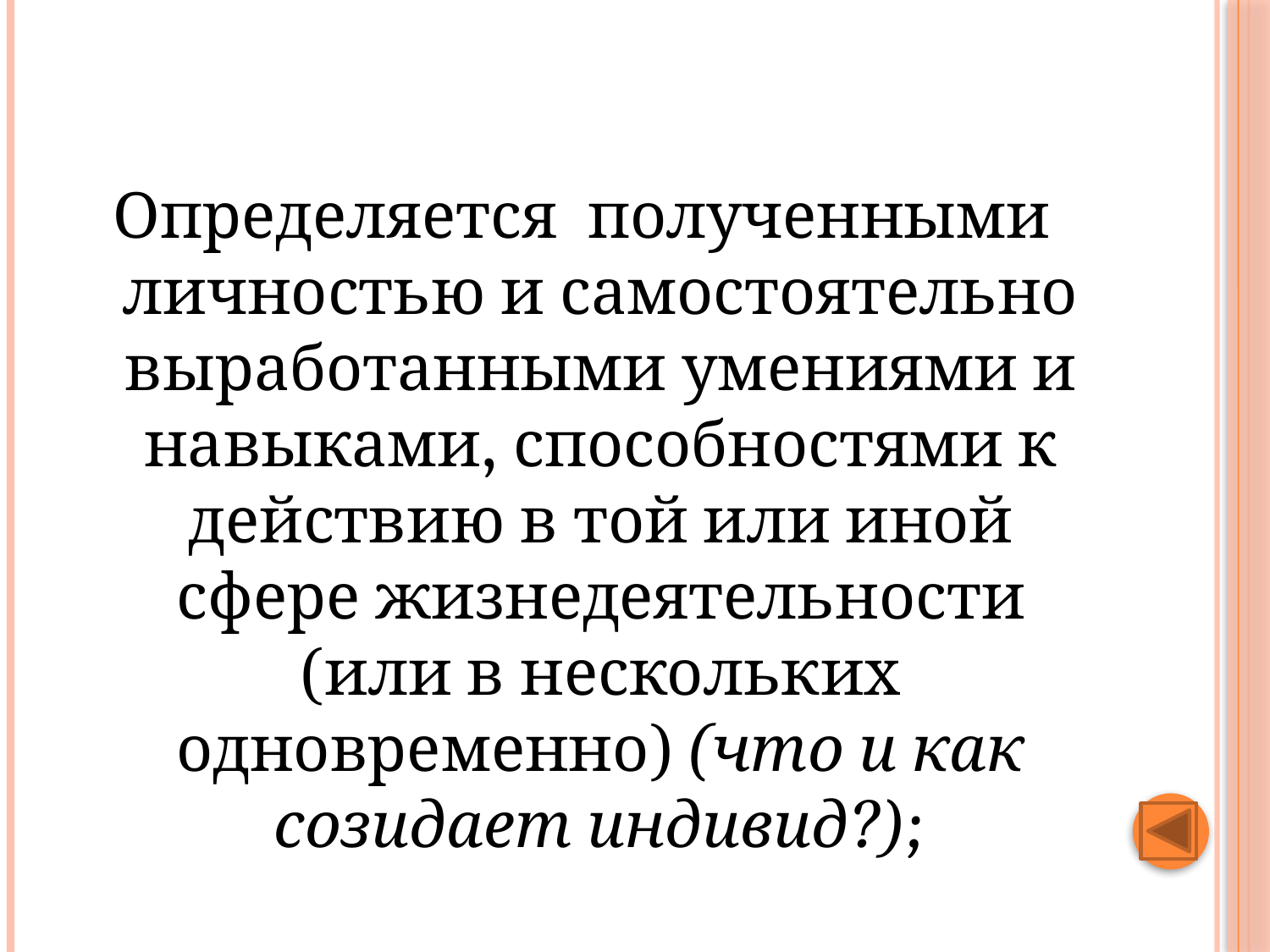

#
Определяется  полученными личностью и самостоятельно выработанными умениями и навыками, способностями к действию в той или иной сфере жизнедеятельности (или в нескольких одновременно) (что и как созидает индивид?);